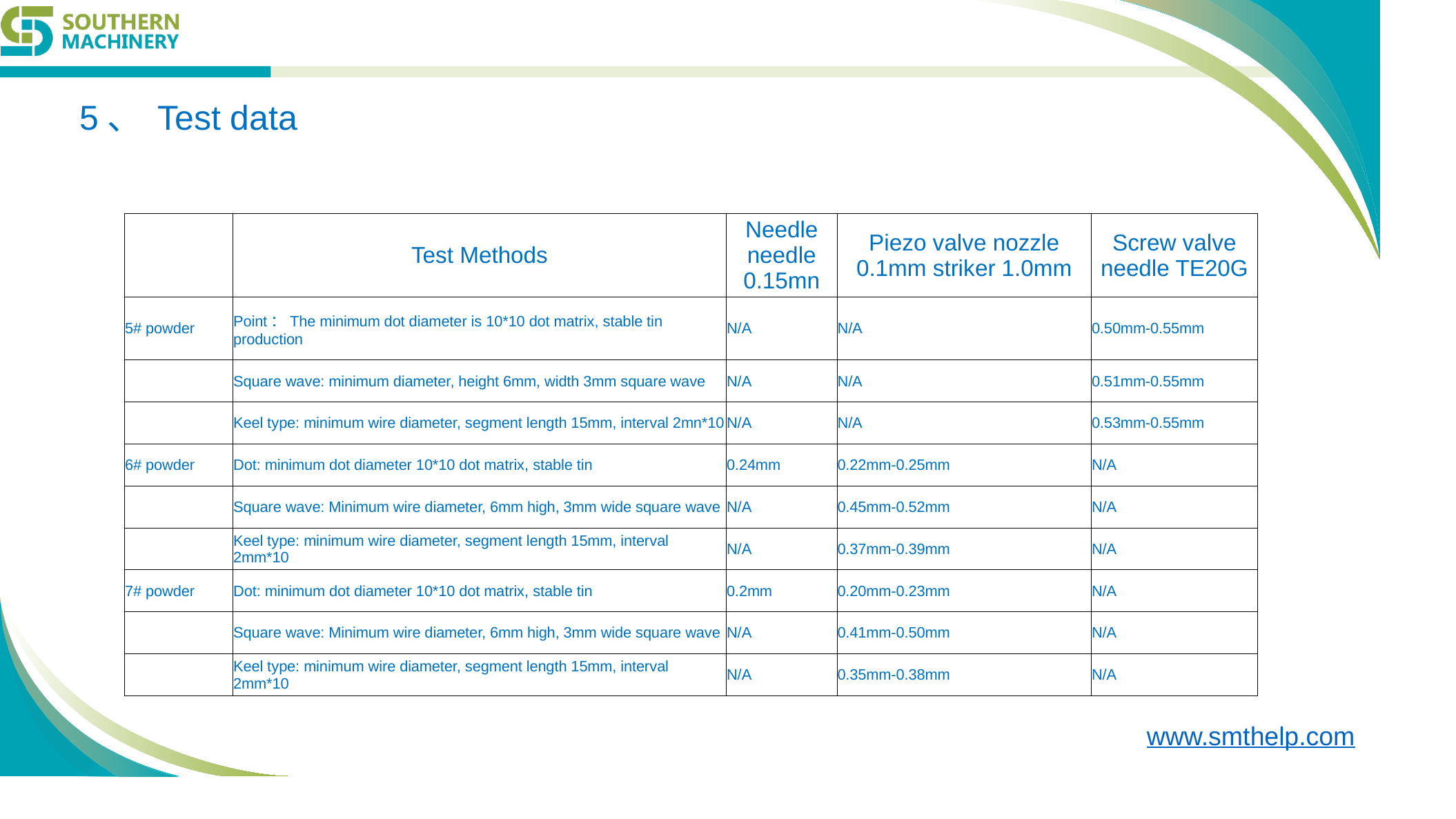

5、 Test data
|  | Test Methods | Needle needle 0.15mn | Piezo valve nozzle 0.1mm striker 1.0mm | Screw valve needle TE20G |
| --- | --- | --- | --- | --- |
| 5# powder | Point：The minimum dot diameter is 10\*10 dot matrix, stable tin production | N/A | N/A | 0.50mm-0.55mm |
|  | Square wave: minimum diameter, height 6mm, width 3mm square wave | N/A | N/A | 0.51mm-0.55mm |
|  | Keel type: minimum wire diameter, segment length 15mm, interval 2mn\*10 | N/A | N/A | 0.53mm-0.55mm |
| 6# powder | Dot: minimum dot diameter 10\*10 dot matrix, stable tin | 0.24mm | 0.22mm-0.25mm | N/A |
|  | Square wave: Minimum wire diameter, 6mm high, 3mm wide square wave | N/A | 0.45mm-0.52mm | N/A |
|  | Keel type: minimum wire diameter, segment length 15mm, interval 2mm\*10 | N/A | 0.37mm-0.39mm | N/A |
| 7# powder | Dot: minimum dot diameter 10\*10 dot matrix, stable tin | 0.2mm | 0.20mm-0.23mm | N/A |
|  | Square wave: Minimum wire diameter, 6mm high, 3mm wide square wave | N/A | 0.41mm-0.50mm | N/A |
|  | Keel type: minimum wire diameter, segment length 15mm, interval 2mm\*10 | N/A | 0.35mm-0.38mm | N/A |